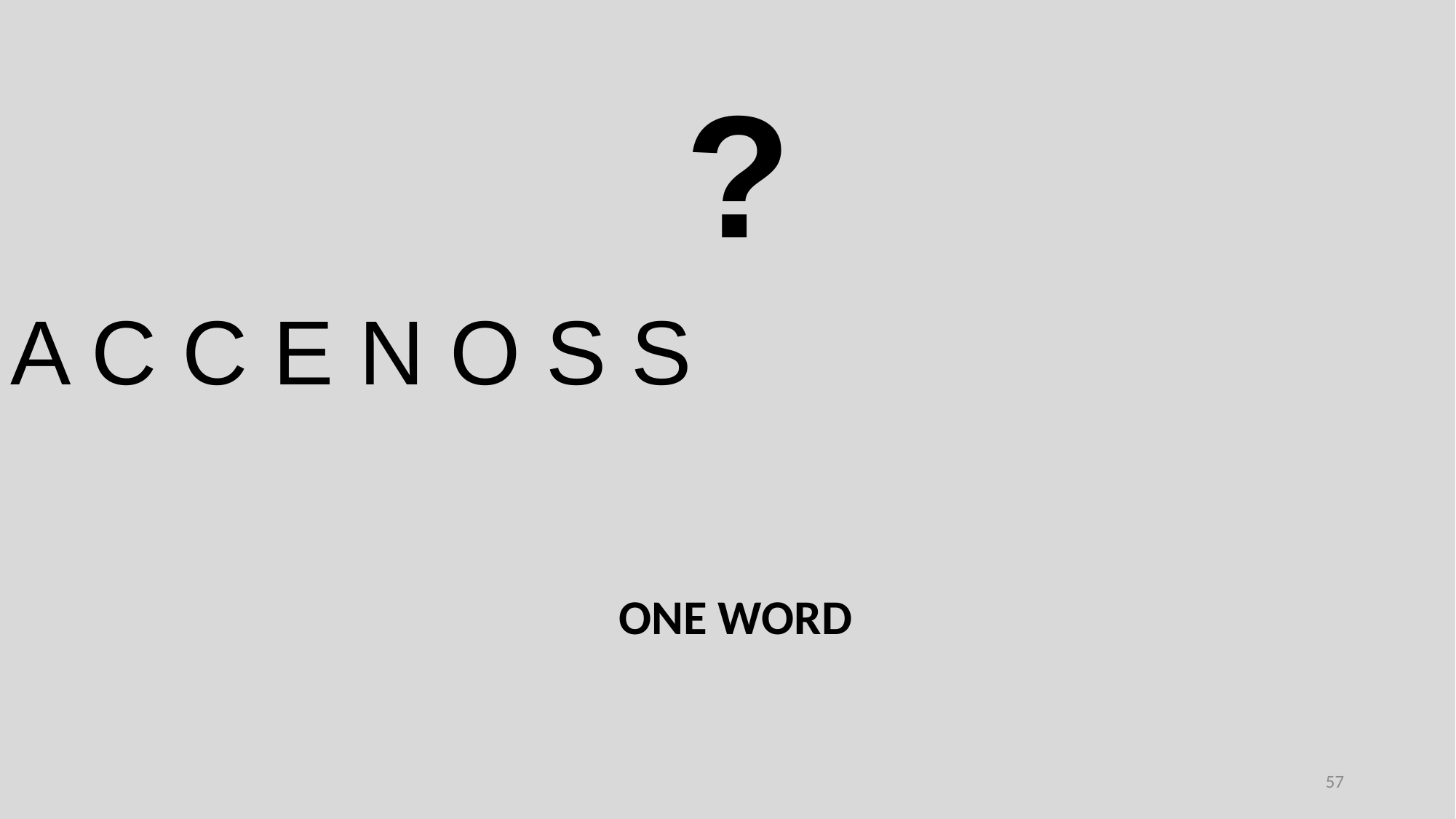

?
A C C E N O S S
ONE WORD
57